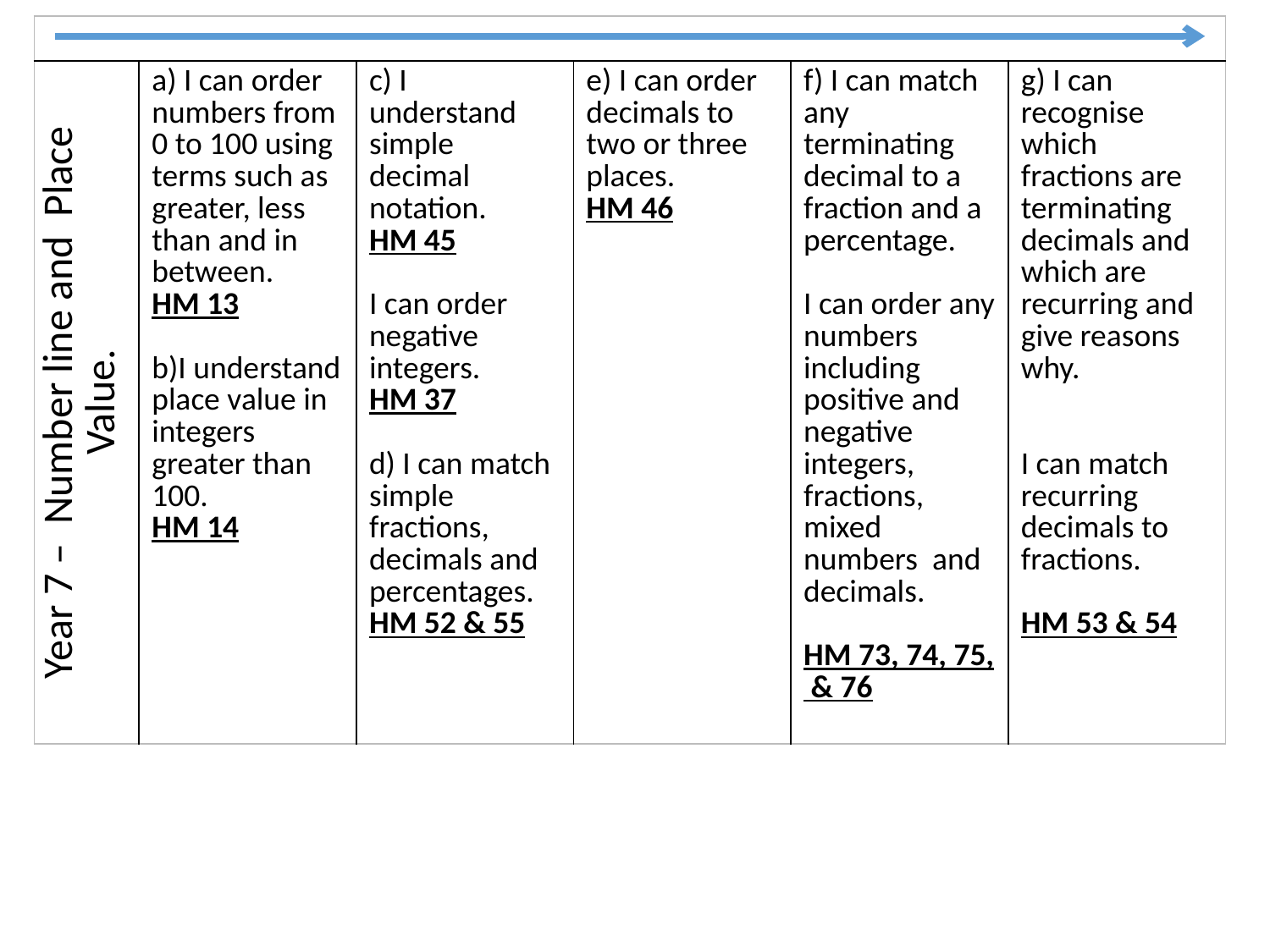

|  |  |  |  |  |  |
| --- | --- | --- | --- | --- | --- |
| Year 7 – Number line and Place Value. | a) I can order numbers from 0 to 100 using terms such as greater, less than and in between. HM 13 b)I understand place value in integers greater than 100. HM 14 | c) I understand simple decimal notation. HM 45 I can order negative integers. HM 37 d) I can match simple fractions, decimals and percentages. HM 52 & 55 | e) I can order decimals to two or three places. HM 46 | f) I can match any terminating decimal to a fraction and a percentage. I can order any numbers including positive and negative integers, fractions, mixed numbers and decimals. HM 73, 74, 75, & 76 | g) I can recognise which fractions are terminating decimals and which are recurring and give reasons why. I can match recurring decimals to fractions. HM 53 & 54 |